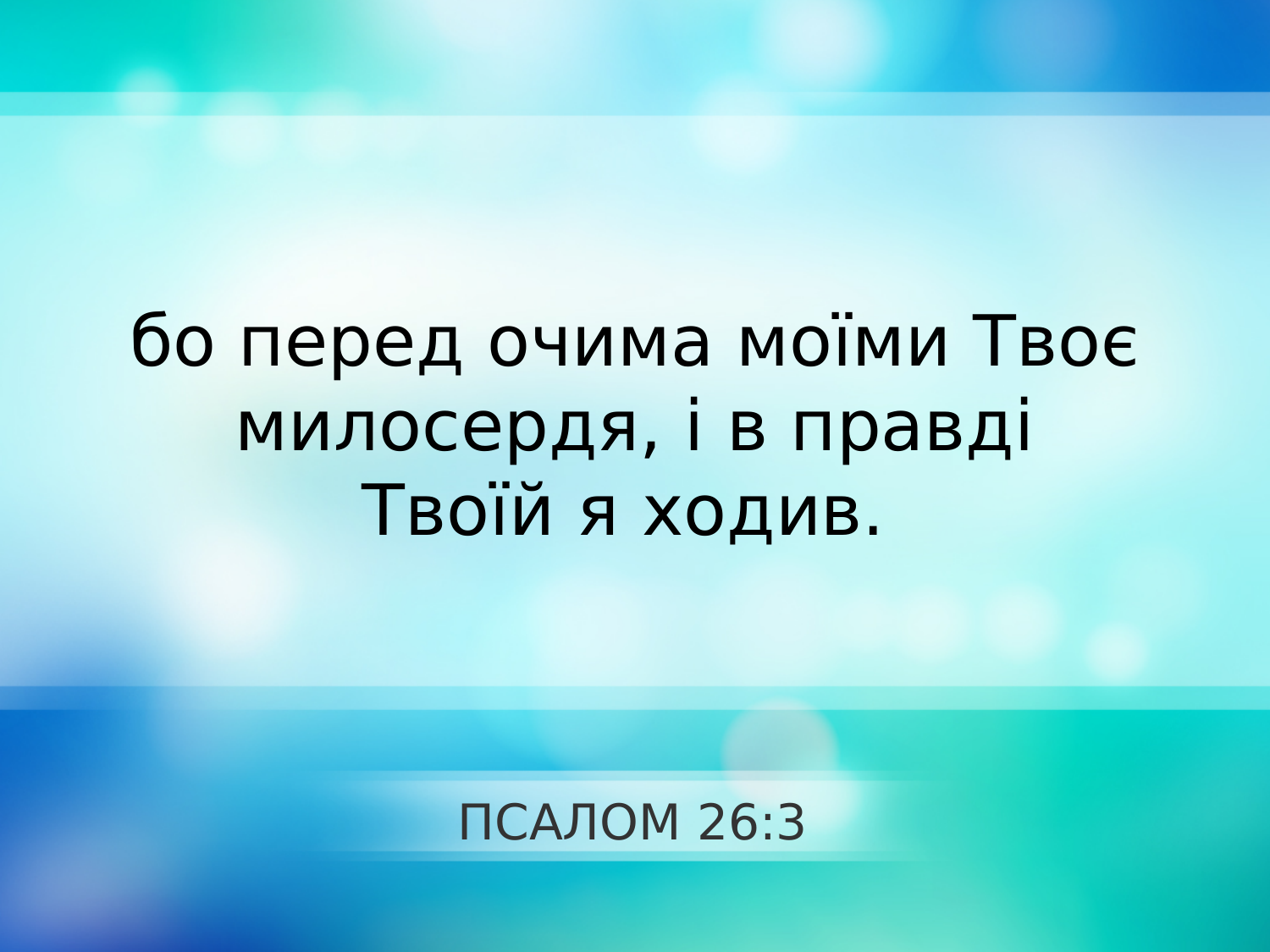

бо перед очима моїми Твоє милосердя, і в правді
Твоїй я ходив.
# ПСАЛОМ 26:3